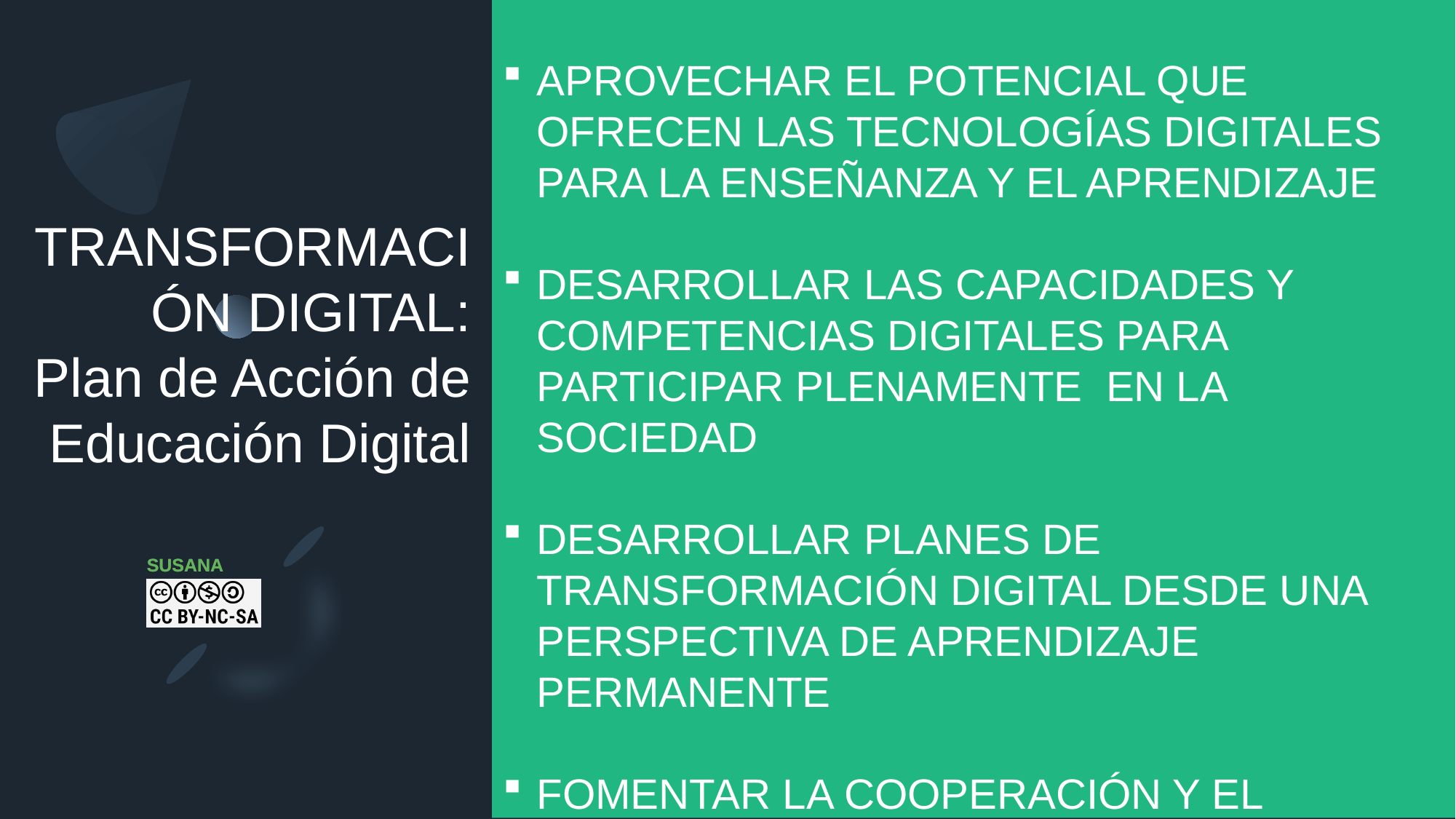

APROVECHAR EL POTENCIAL QUE OFRECEN LAS TECNOLOGÍAS DIGITALES PARA LA ENSEÑANZA Y EL APRENDIZAJE

DESARROLLAR LAS CAPACIDADES Y COMPETENCIAS DIGITALES PARA PARTICIPAR PLENAMENTE  EN LA SOCIEDAD

DESARROLLAR PLANES DE TRANSFORMACIÓN DIGITAL DESDE UNA PERSPECTIVA DE APRENDIZAJE PERMANENTE

FOMENTAR LA COOPERACIÓN Y EL APRENDIZAJE VIRTUAL

# TRANSFORMACIÓN DIGITAL: Plan de Acción de Educación Digital